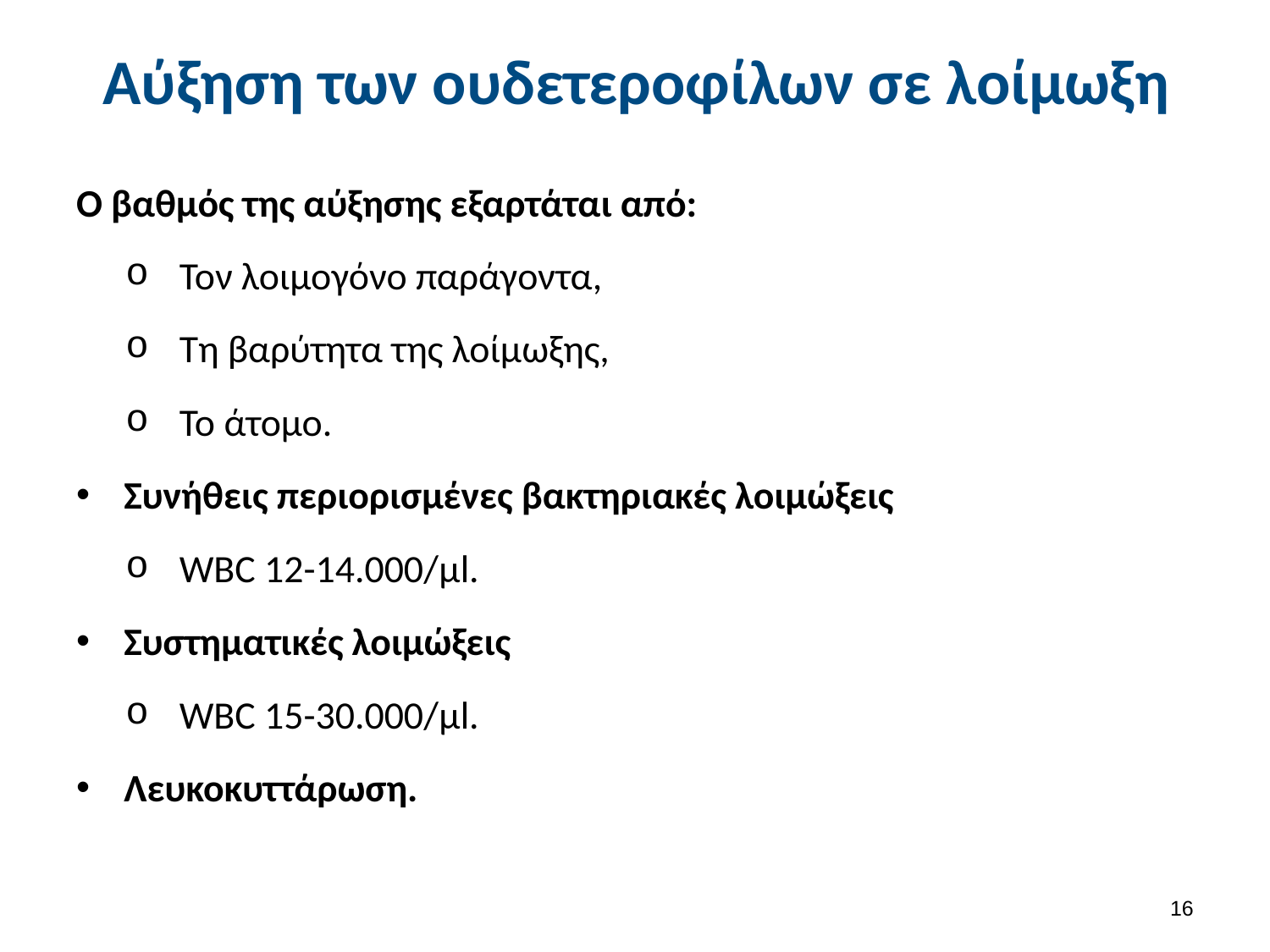

# Αύξηση των ουδετεροφίλων σε λοίμωξη
Ο βαθμός της αύξησης εξαρτάται από:
Τον λοιμογόνο παράγοντα,
Τη βαρύτητα της λοίμωξης,
Το άτομο.
Συνήθεις περιορισμένες βακτηριακές λοιμώξεις
WBC 12-14.000/μl.
Συστηματικές λοιμώξεις
WBC 15-30.000/μl.
Λευκοκυττάρωση.
16